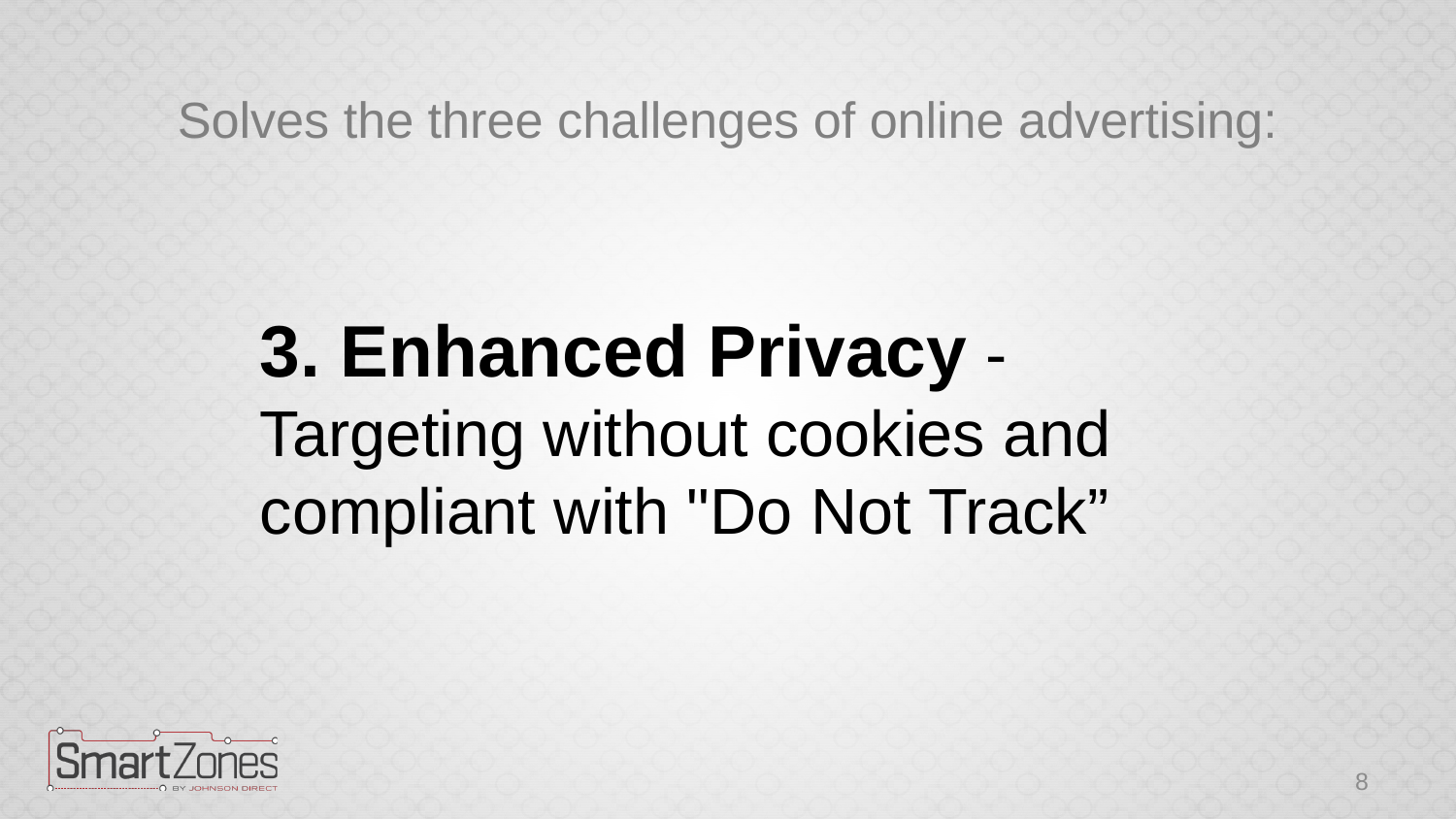

# Solves the three challenges of online advertising:

3. Enhanced Privacy - Targeting without cookies and compliant with "Do Not Track”

8